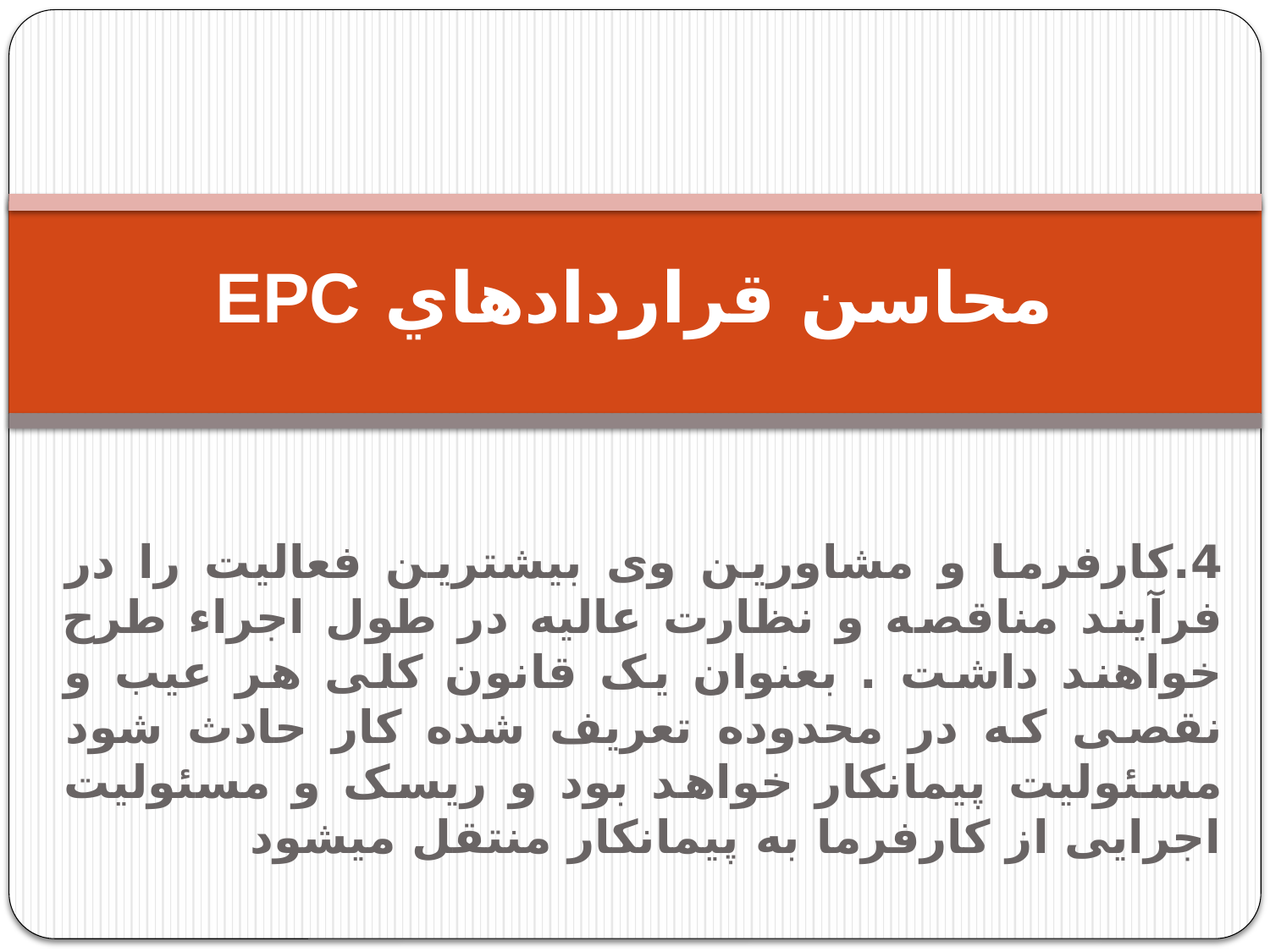

# محاسن قراردادهاي EPC
4.کارفرما و مشاورین وی بیشترین فعالیت را در فرآیند مناقصه و نظارت عالیه در طول اجراء طرح خواهند داشت . بعنوان یک قانون کلی هر عیب و نقصی که در محدوده تعریف شده کار حادث شود مسئولیت پیمانکار خواهد بود و ریسک و مسئولیت اجرایی از کارفرما به پیمانکار منتقل میشود